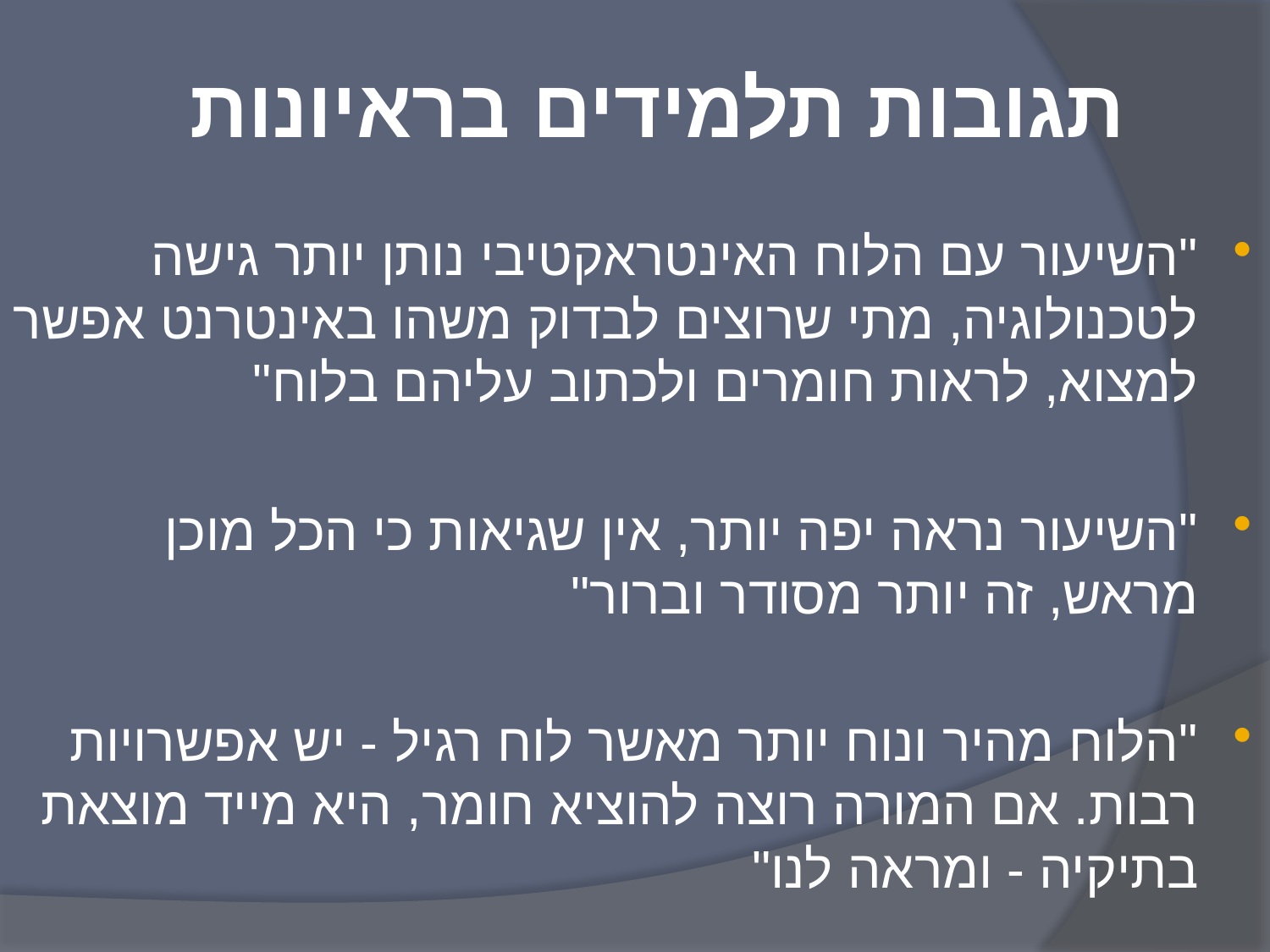

# תגובות תלמידים בראיונות
"השיעור עם הלוח האינטראקטיבי נותן יותר גישה לטכנולוגיה, מתי שרוצים לבדוק משהו באינטרנט אפשר למצוא, לראות חומרים ולכתוב עליהם בלוח"

"השיעור נראה יפה יותר, אין שגיאות כי הכל מוכן מראש, זה יותר מסודר וברור"

"הלוח מהיר ונוח יותר מאשר לוח רגיל - יש אפשרויות רבות. אם המורה רוצה להוציא חומר, היא מייד מוצאת בתיקיה - ומראה לנו"